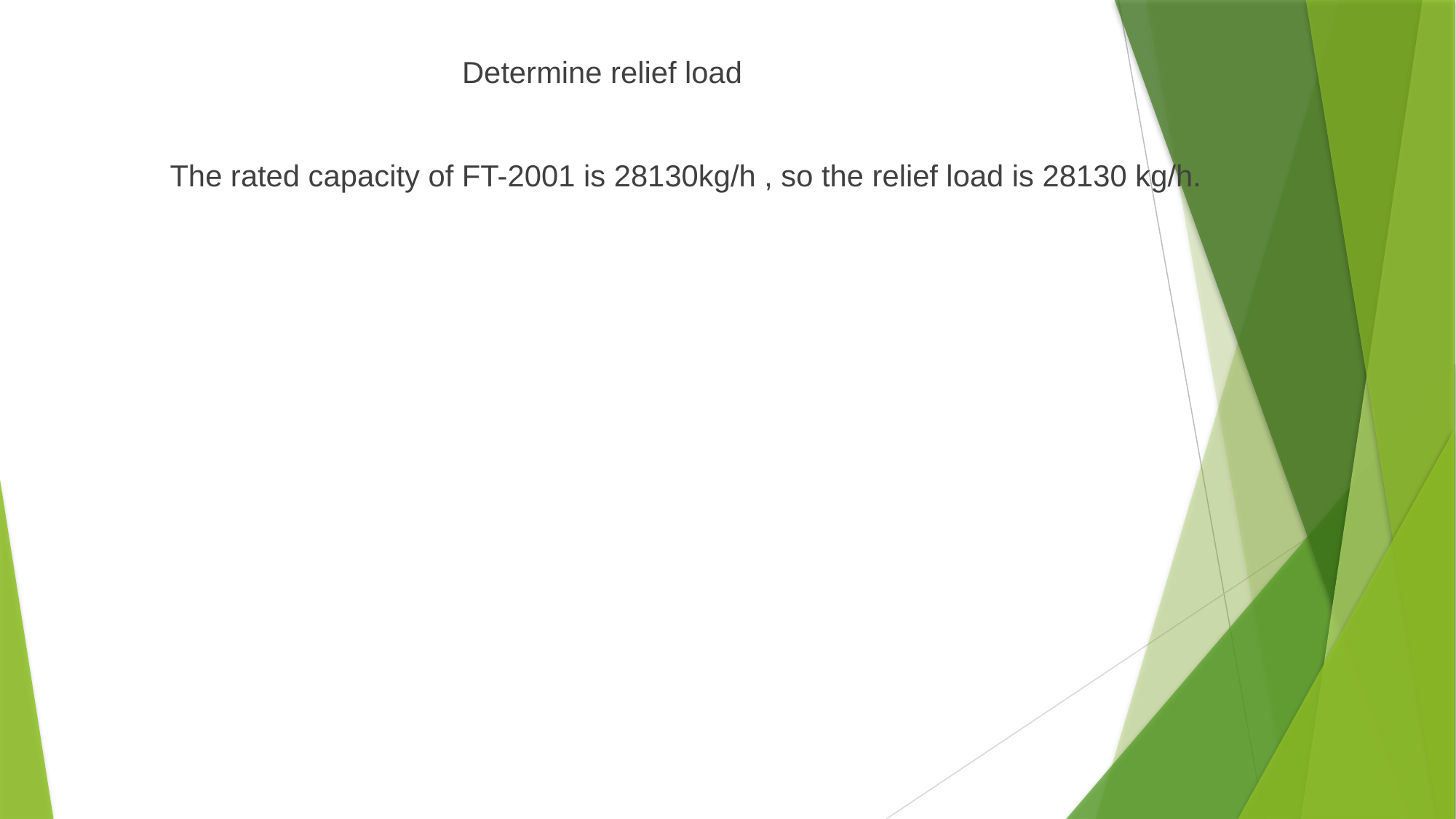

Determine relief load

                   The rated capacity of FT-2001 is 28130kg/h , so the relief load is 28130 kg/h.